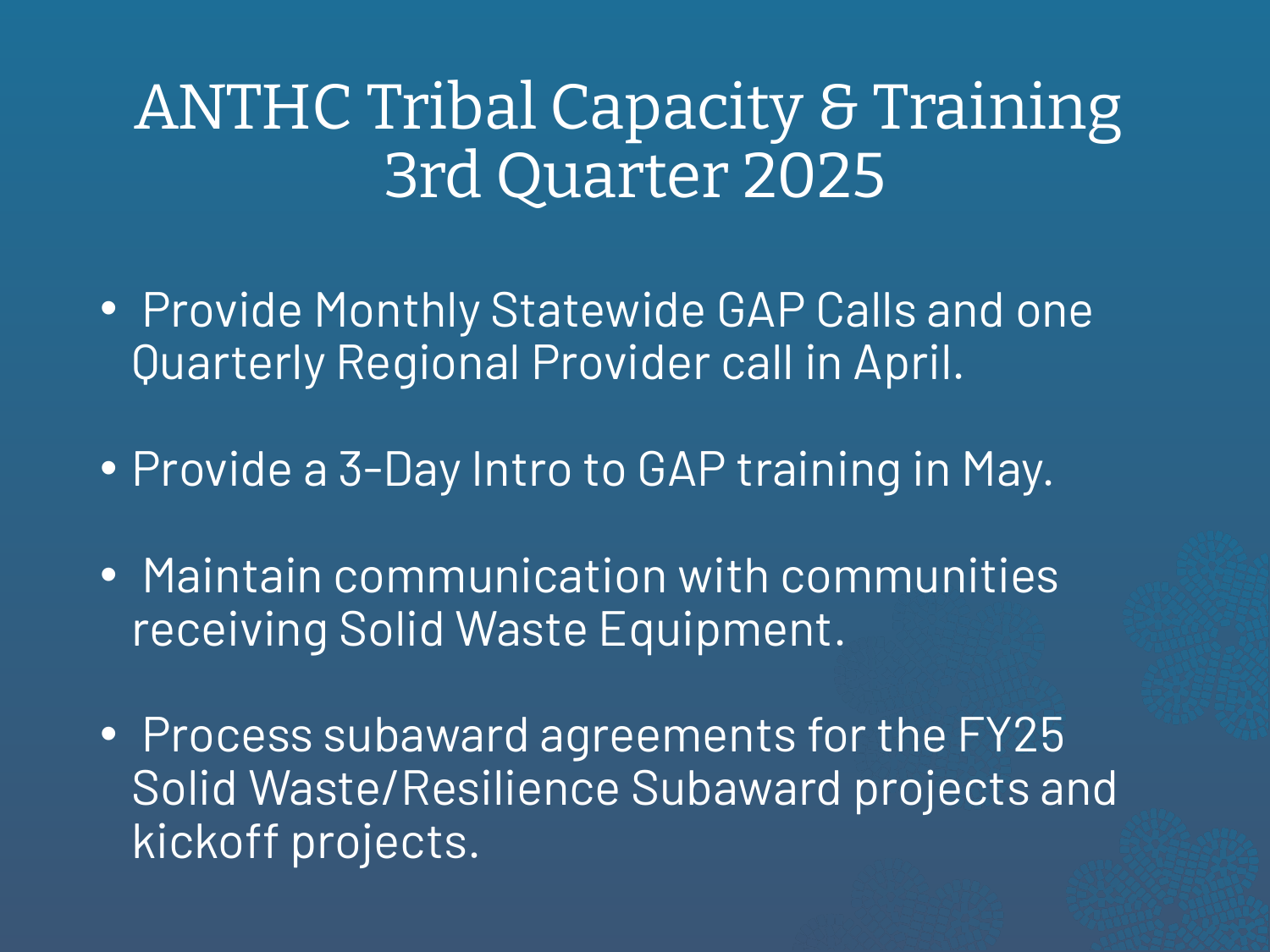

# ANTHC Tribal Capacity & Training 3rd Quarter 2025
 Provide Monthly Statewide GAP Calls and one Quarterly Regional Provider call in April.

Provide a 3-Day Intro to GAP training in May.

 Maintain communication with communities receiving Solid Waste Equipment.

 Process subaward agreements for the FY25 Solid Waste/Resilience Subaward projects and kickoff projects.